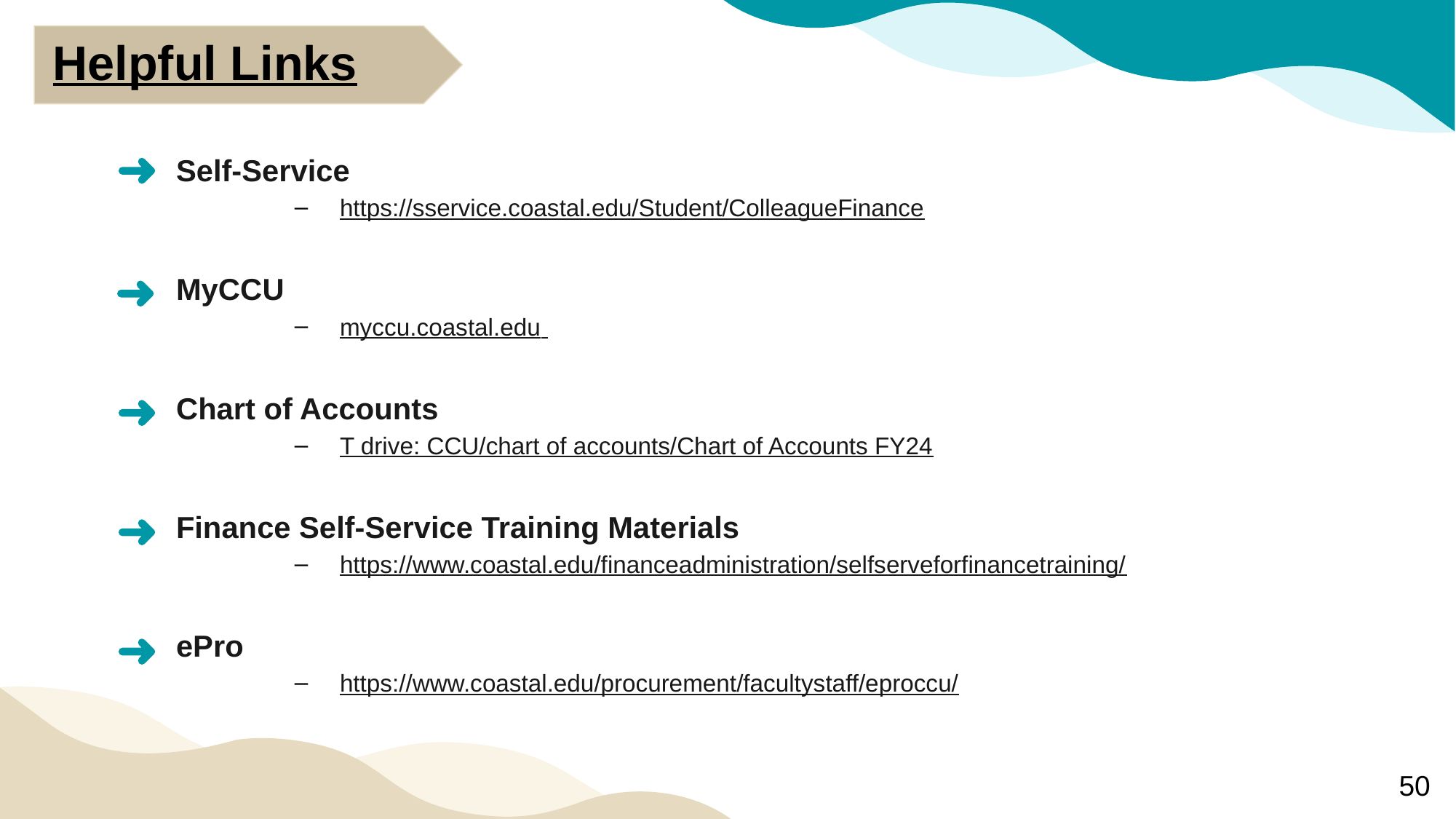

Helpful Links

Self-Service
https://sservice.coastal.edu/Student/ColleagueFinance

MyCCU
myccu.coastal.edu

Chart of Accounts
T drive: CCU/chart of accounts/Chart of Accounts FY24

Finance Self-Service Training Materials
https://www.coastal.edu/financeadministration/selfserveforfinancetraining/

ePro
https://www.coastal.edu/procurement/facultystaff/eproccu/

50